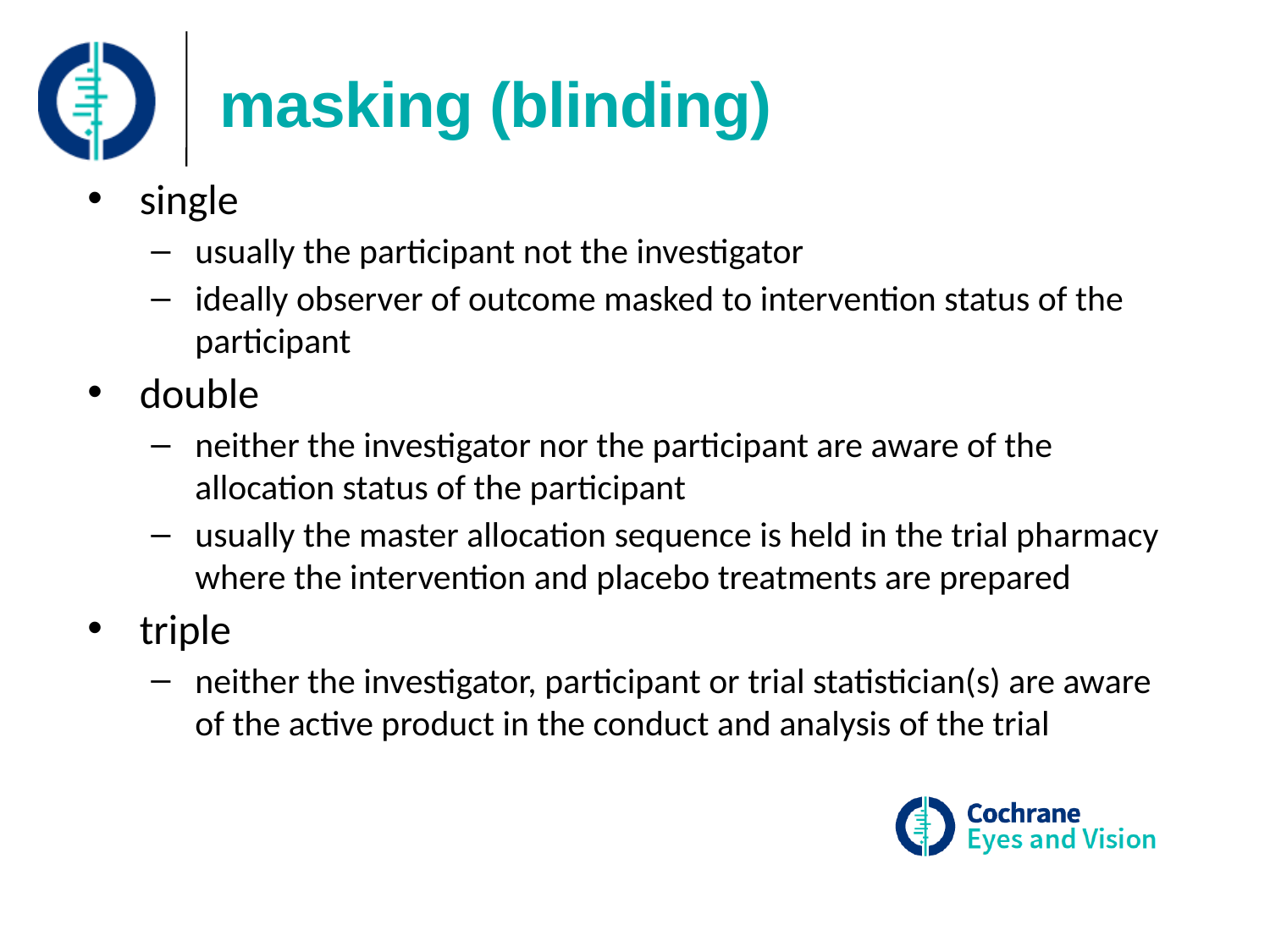

# masking (blinding)
single
usually the participant not the investigator
ideally observer of outcome masked to intervention status of the participant
double
neither the investigator nor the participant are aware of the allocation status of the participant
usually the master allocation sequence is held in the trial pharmacy where the intervention and placebo treatments are prepared
triple
neither the investigator, participant or trial statistician(s) are aware of the active product in the conduct and analysis of the trial
34